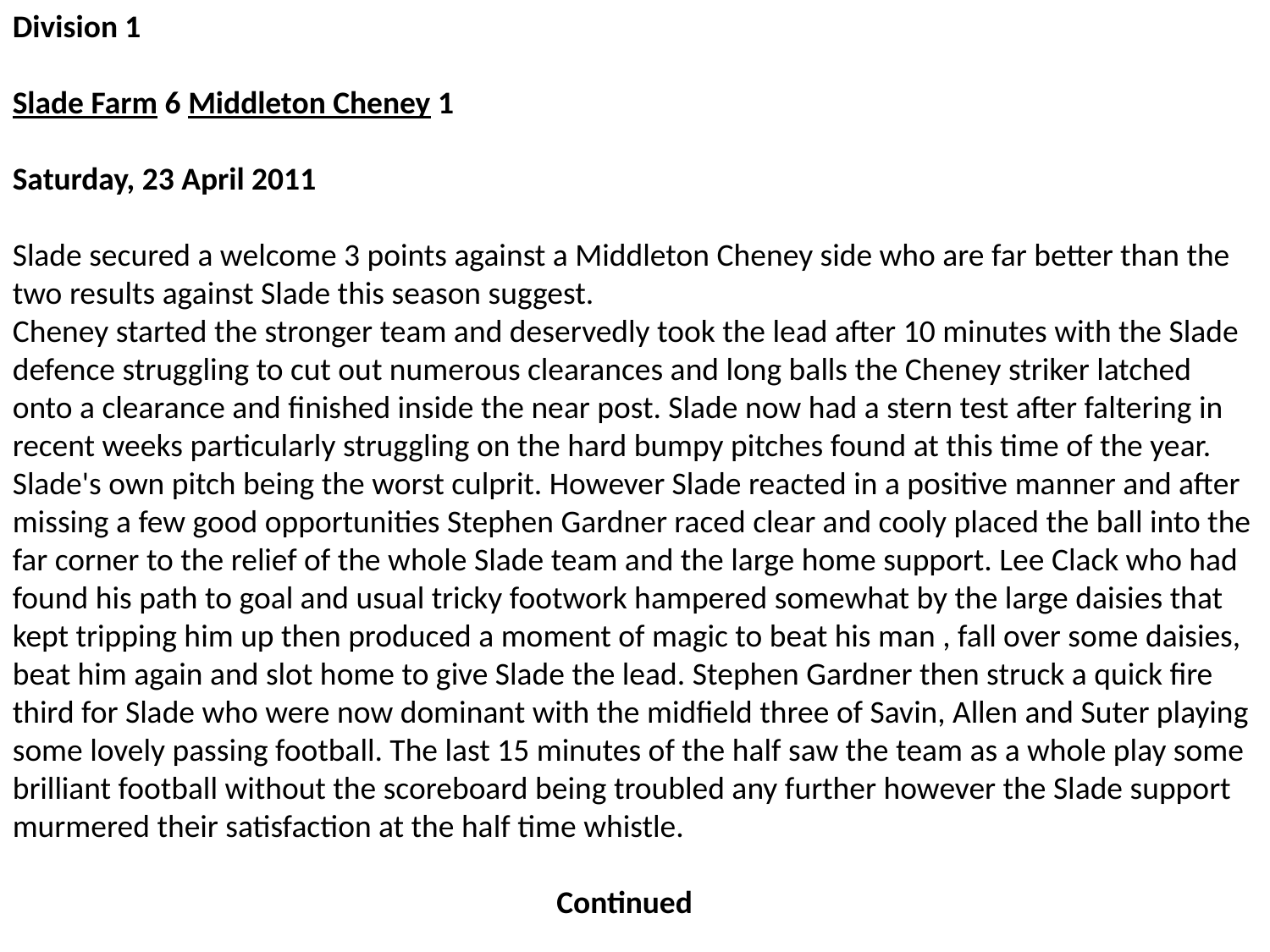

Division 1
Slade Farm 6 Middleton Cheney 1
Saturday, 23 April 2011
Slade secured a welcome 3 points against a Middleton Cheney side who are far better than the two results against Slade this season suggest.
Cheney started the stronger team and deservedly took the lead after 10 minutes with the Slade defence struggling to cut out numerous clearances and long balls the Cheney striker latched onto a clearance and finished inside the near post. Slade now had a stern test after faltering in recent weeks particularly struggling on the hard bumpy pitches found at this time of the year. Slade's own pitch being the worst culprit. However Slade reacted in a positive manner and after missing a few good opportunities Stephen Gardner raced clear and cooly placed the ball into the far corner to the relief of the whole Slade team and the large home support. Lee Clack who had found his path to goal and usual tricky footwork hampered somewhat by the large daisies that kept tripping him up then produced a moment of magic to beat his man , fall over some daisies, beat him again and slot home to give Slade the lead. Stephen Gardner then struck a quick fire third for Slade who were now dominant with the midfield three of Savin, Allen and Suter playing some lovely passing football. The last 15 minutes of the half saw the team as a whole play some brilliant football without the scoreboard being troubled any further however the Slade support murmered their satisfaction at the half time whistle.
				     Continued